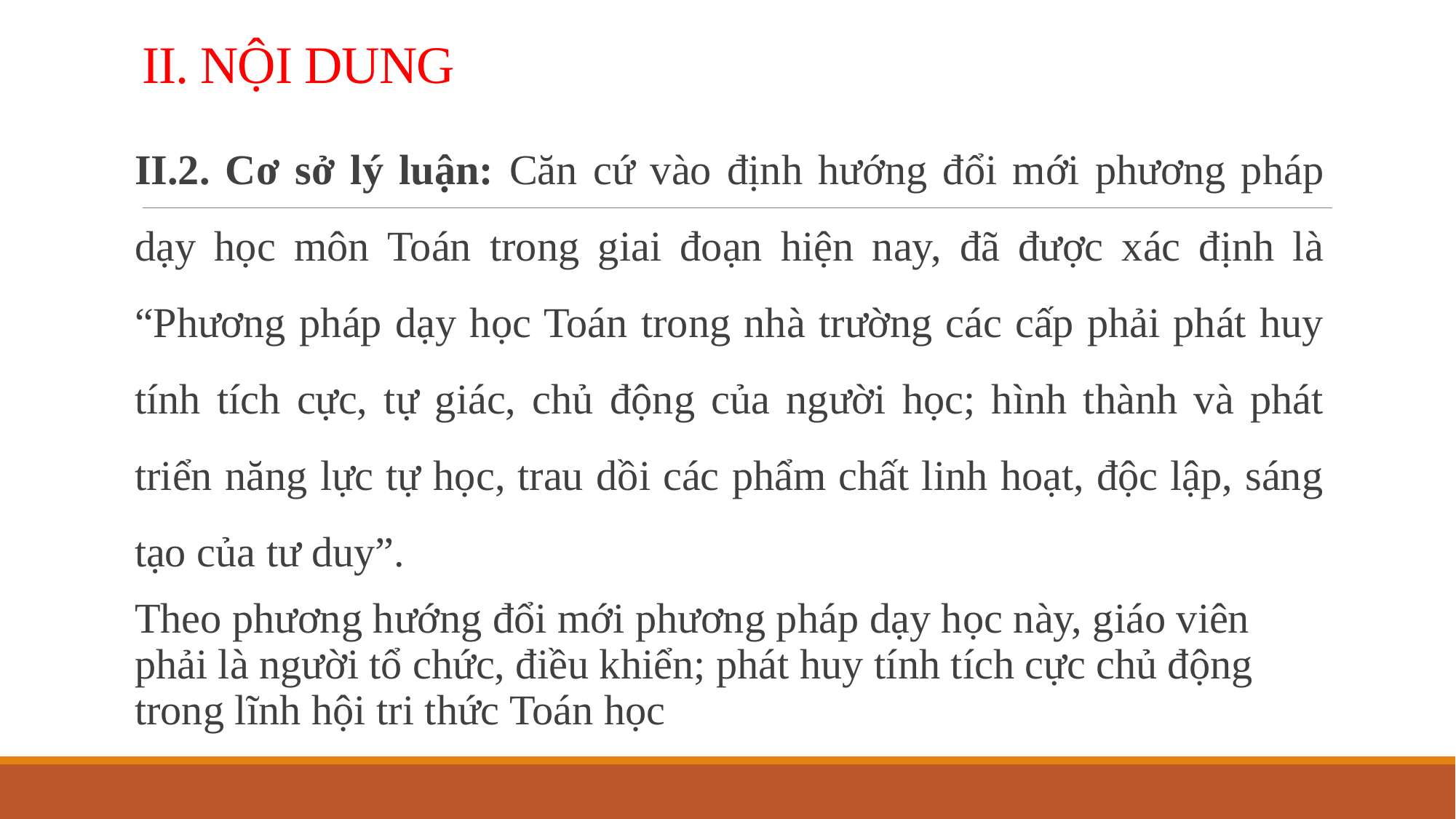

# II. NỘI DUNG
II.2. Cơ sở lý luận: Căn cứ vào định hướng đổi mới phương pháp dạy học môn Toán trong giai đoạn hiện nay, đã được xác định là “Phương pháp dạy học Toán trong nhà trường các cấp phải phát huy tính tích cực, tự giác, chủ động của người học; hình thành và phát triển năng lực tự học, trau dồi các phẩm chất linh hoạt, độc lập, sáng tạo của tư duy”.
Theo phương hướng đổi mới phương pháp dạy học này, giáo viên phải là người tổ chức, điều khiển; phát huy tính tích cực chủ động trong lĩnh hội tri thức Toán học